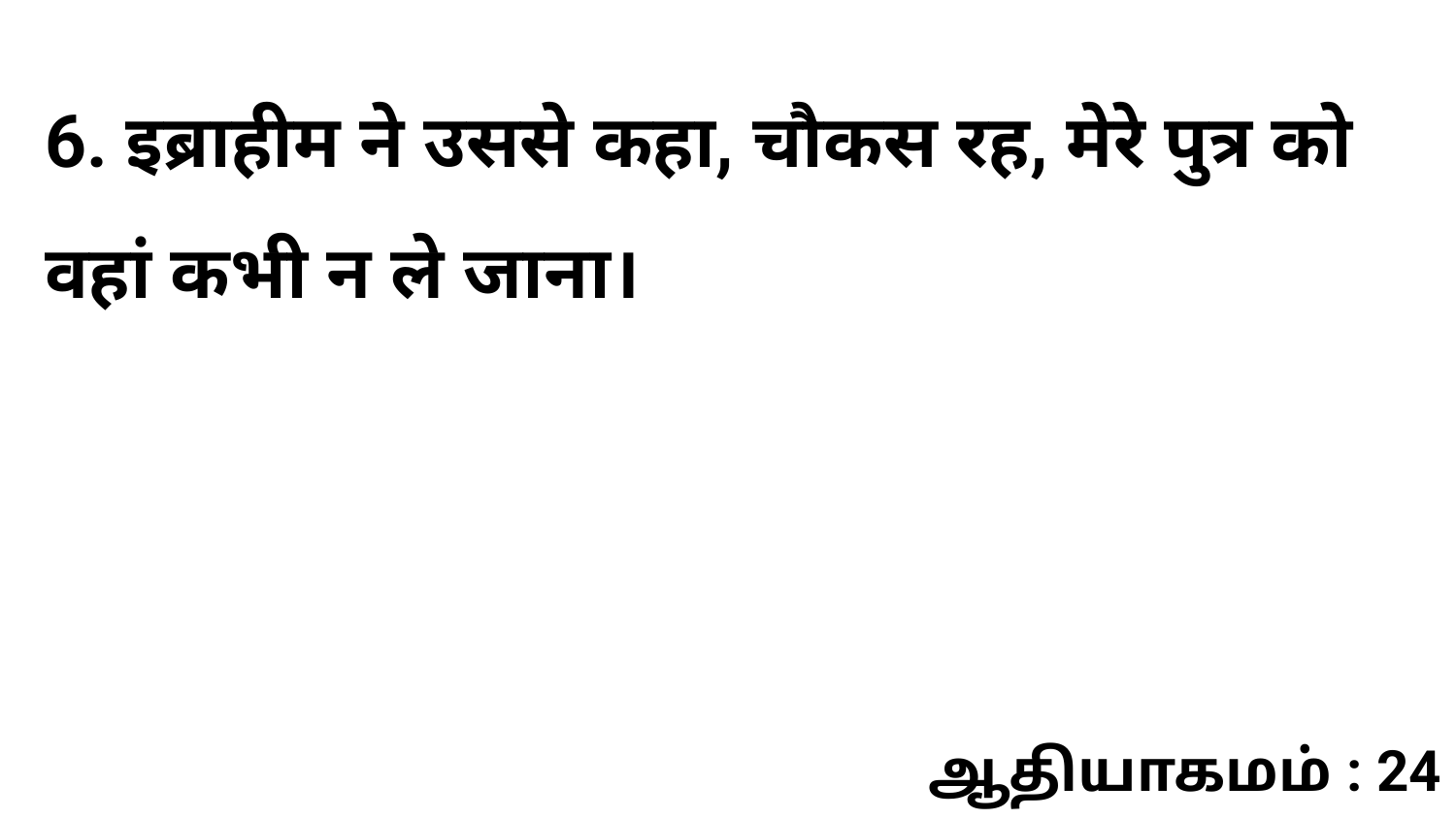

6. इब्राहीम ने उससे कहा, चौकस रह, मेरे पुत्र को वहां कभी न ले जाना।
ஆதியாகமம் : 24